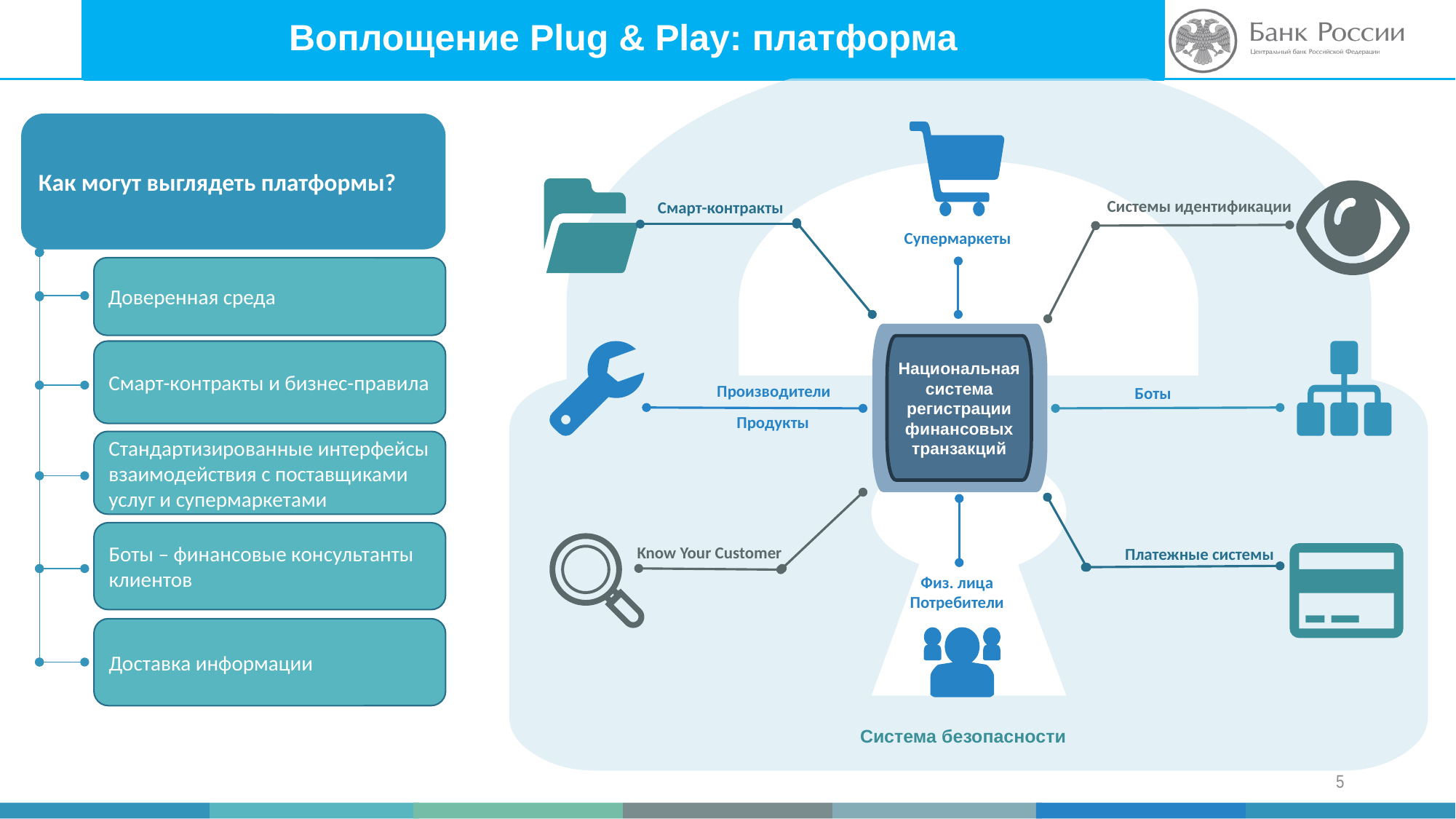

Воплощение Plug & Play: платформа
# Воплощение Plug & Play: платформа

Как могут выглядеть платформы?

Смарт-контракты

Системы идентификации
Супермаркеты
Доверенная среда
Доставка информации
Смарт-контракты и бизнес-правила
Стандартизированные интерфейсы взаимодействия с поставщиками услуг и супермаркетами
Боты – финансовые консультанты клиентов

Национальная система регистрации финансовых транзакций

Боты

Производители
Продукты
Платежные системы

Know Your Customer
Физ. лица
Потребители

Система безопасности
5